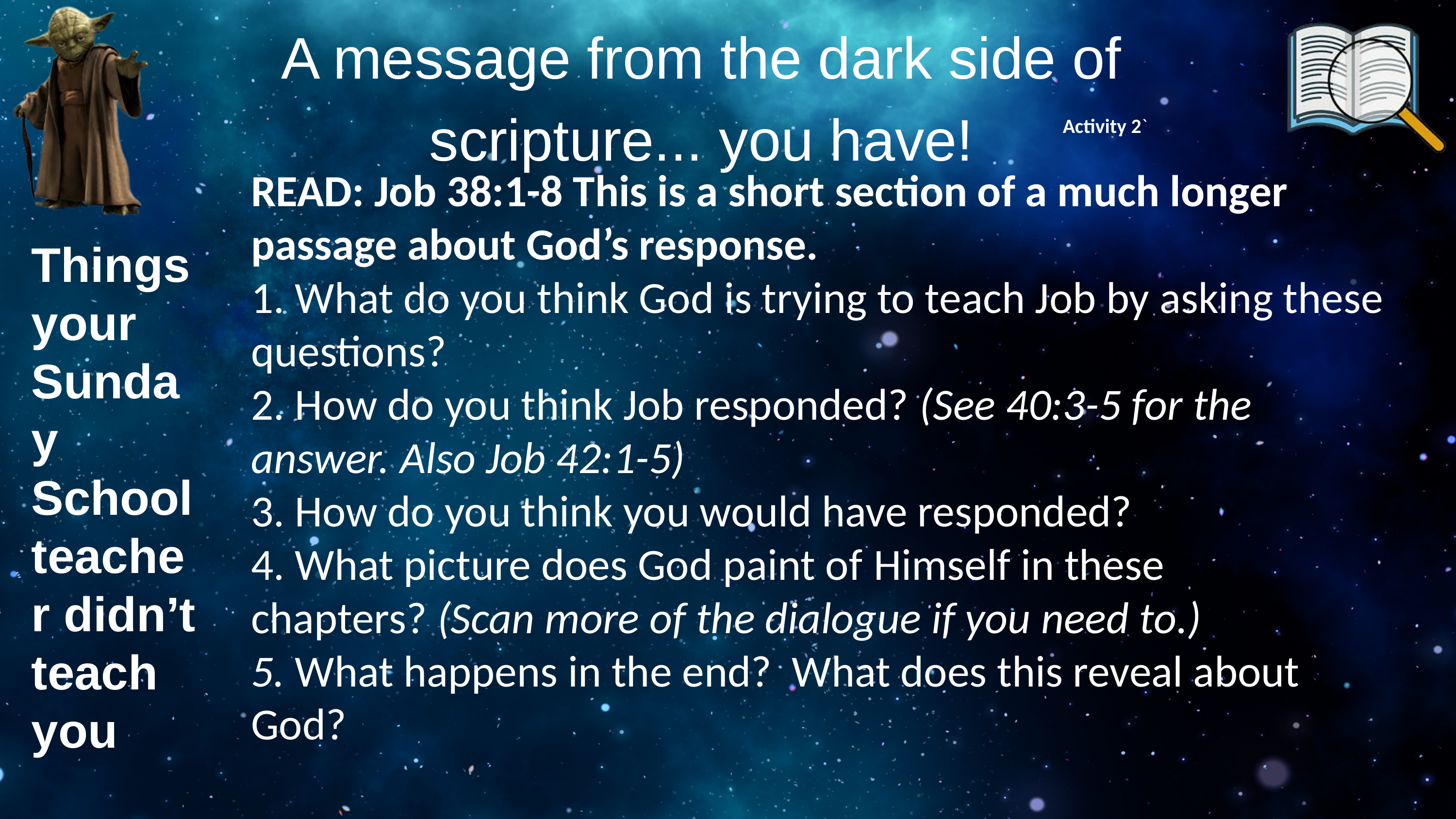

A message from the dark side of scripture... you have!
Activity 2`
READ: Job 38:1-8 This is a short section of a much longer passage about God’s response.
1. What do you think God is trying to teach Job by asking these questions?
2. How do you think Job responded? (See 40:3-5 for the answer. Also Job 42:1-5)
3. How do you think you would have responded?
4. What picture does God paint of Himself in these chapters? (Scan more of the dialogue if you need to.)
5. What happens in the end?  What does this reveal about God?

Things your Sunday School teacher didn’t teach you